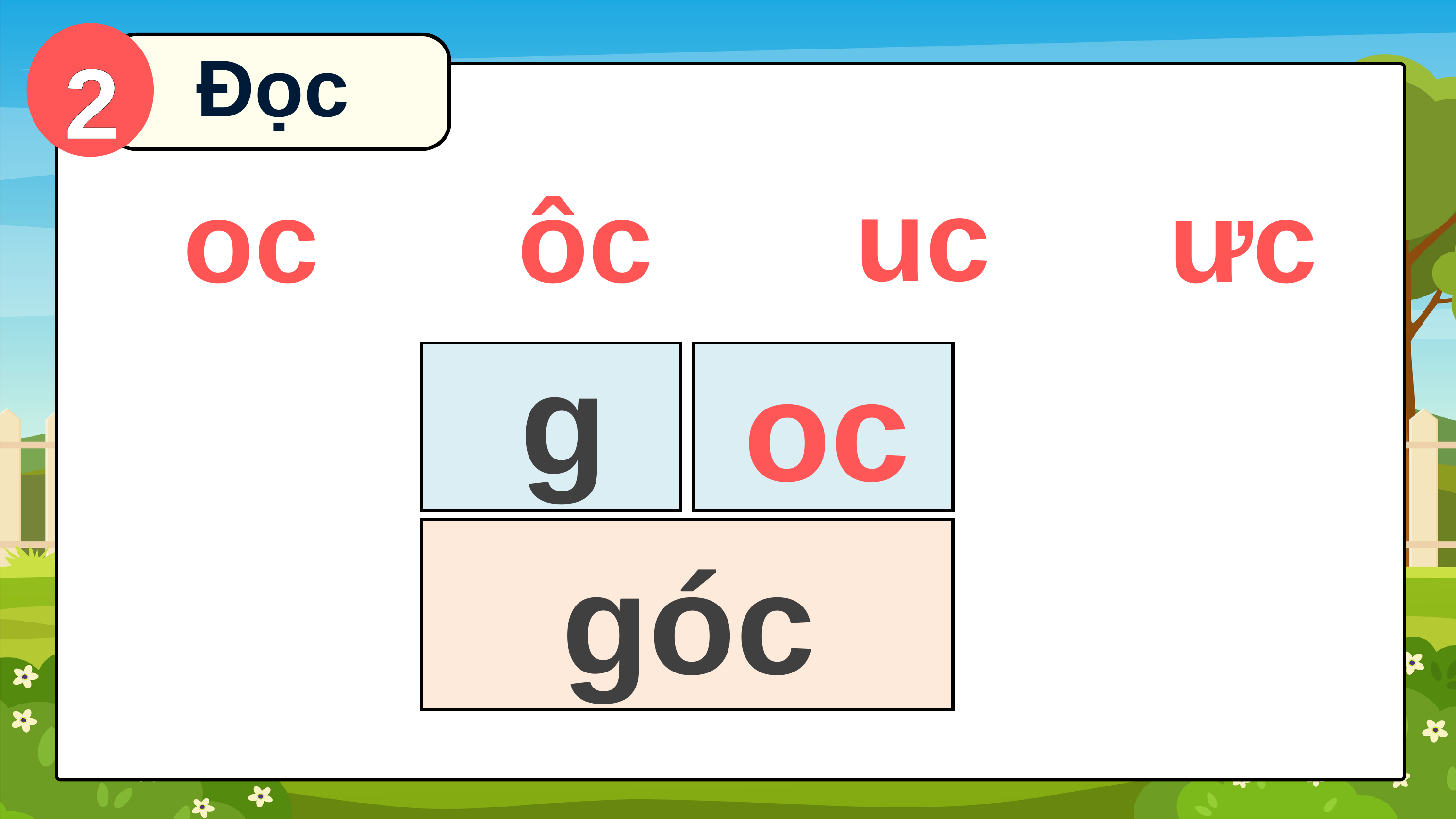

2

Đọc

uc
oc
ôc
ưc
g
oc

góc